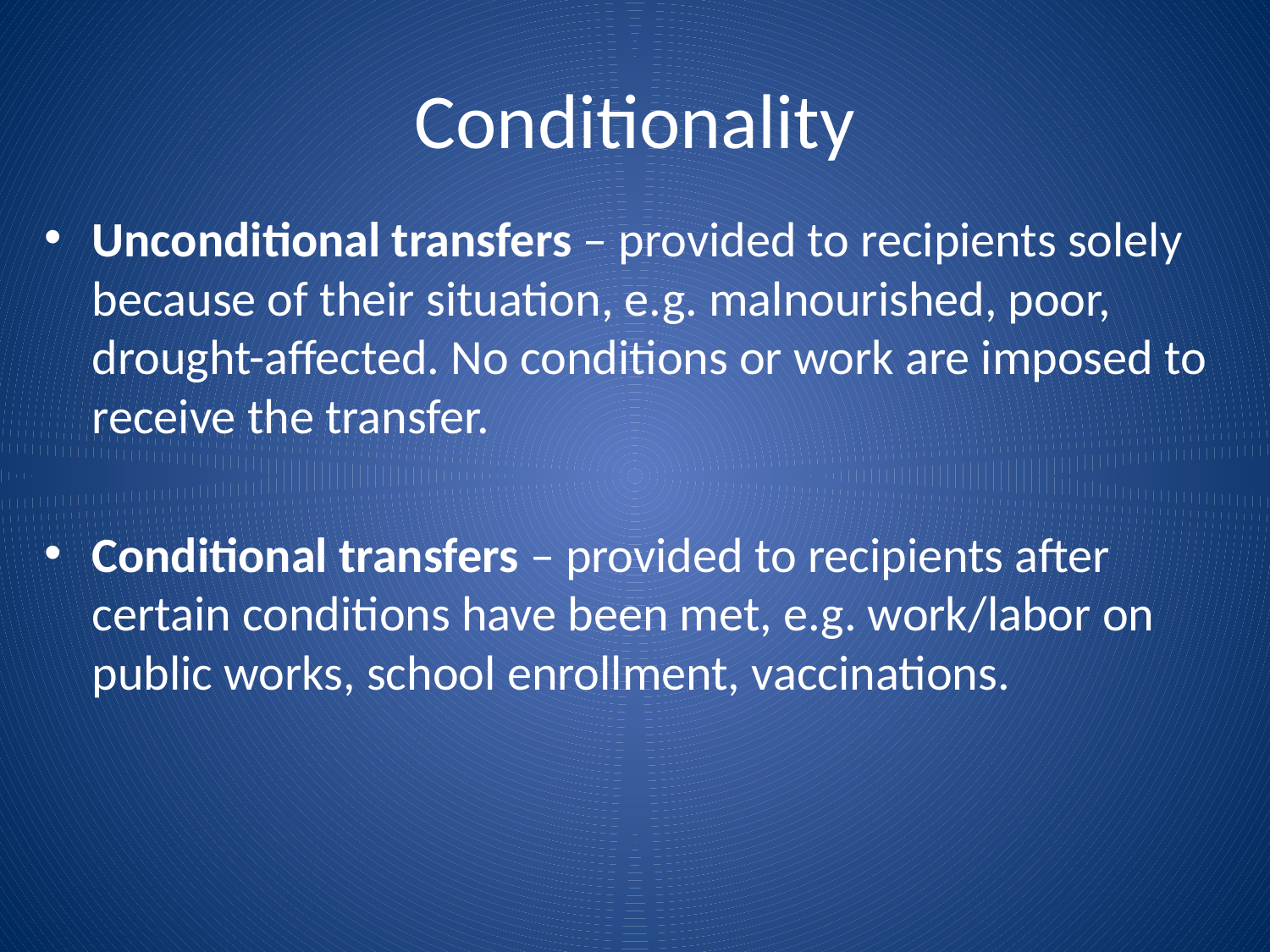

# Conditionality
Unconditional transfers – provided to recipients solely because of their situation, e.g. malnourished, poor, drought-affected. No conditions or work are imposed to receive the transfer.

Conditional transfers – provided to recipients after certain conditions have been met, e.g. work/labor on public works, school enrollment, vaccinations.